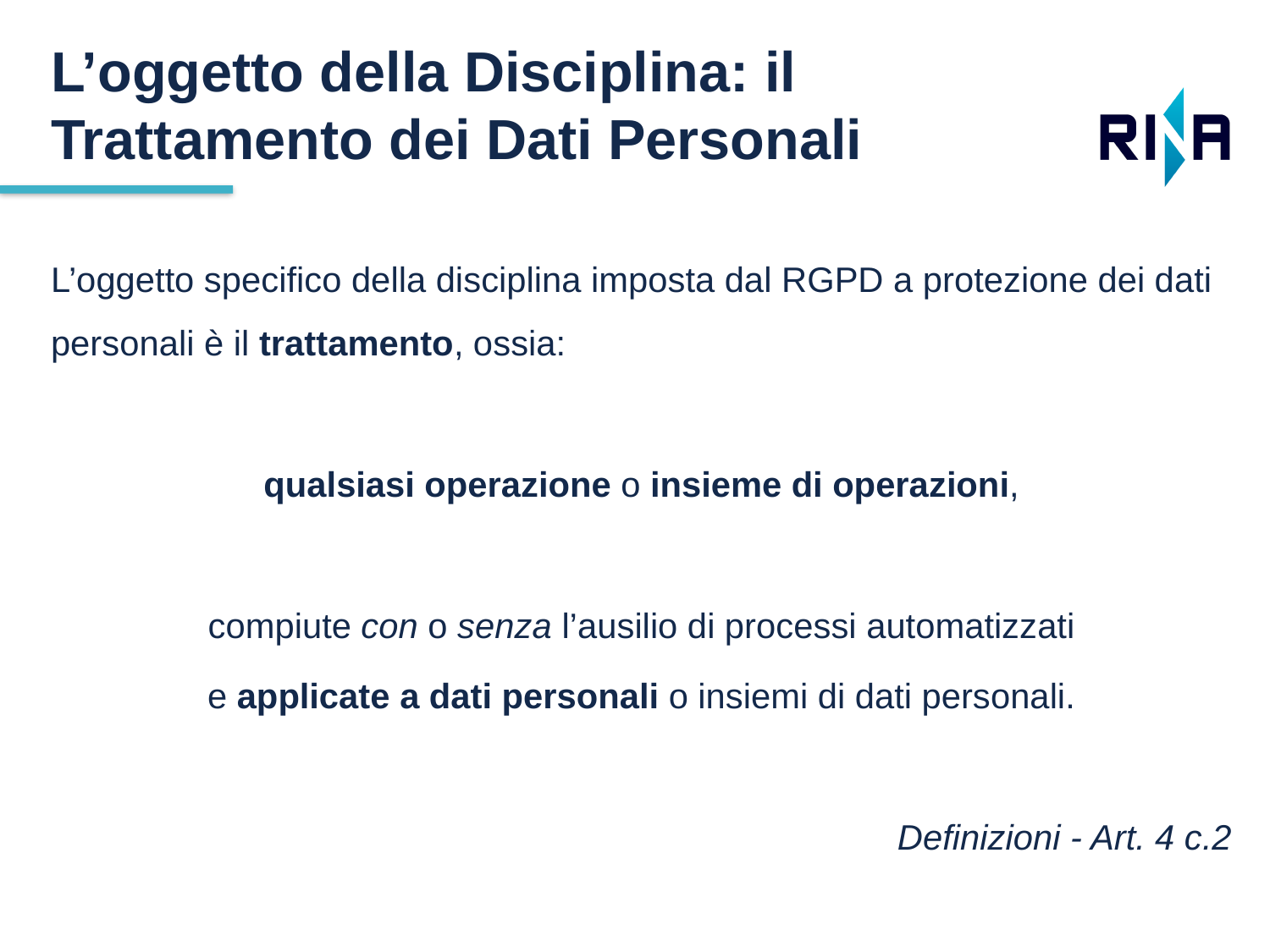

L’oggetto della Disciplina: il Trattamento dei Dati Personali
L’oggetto specifico della disciplina imposta dal RGPD a protezione dei dati personali è il trattamento, ossia:

qualsiasi operazione o insieme di operazioni,

compiute con o senza l’ausilio di processi automatizzati
e applicate a dati personali o insiemi di dati personali.

Definizioni - Art. 4 c.2